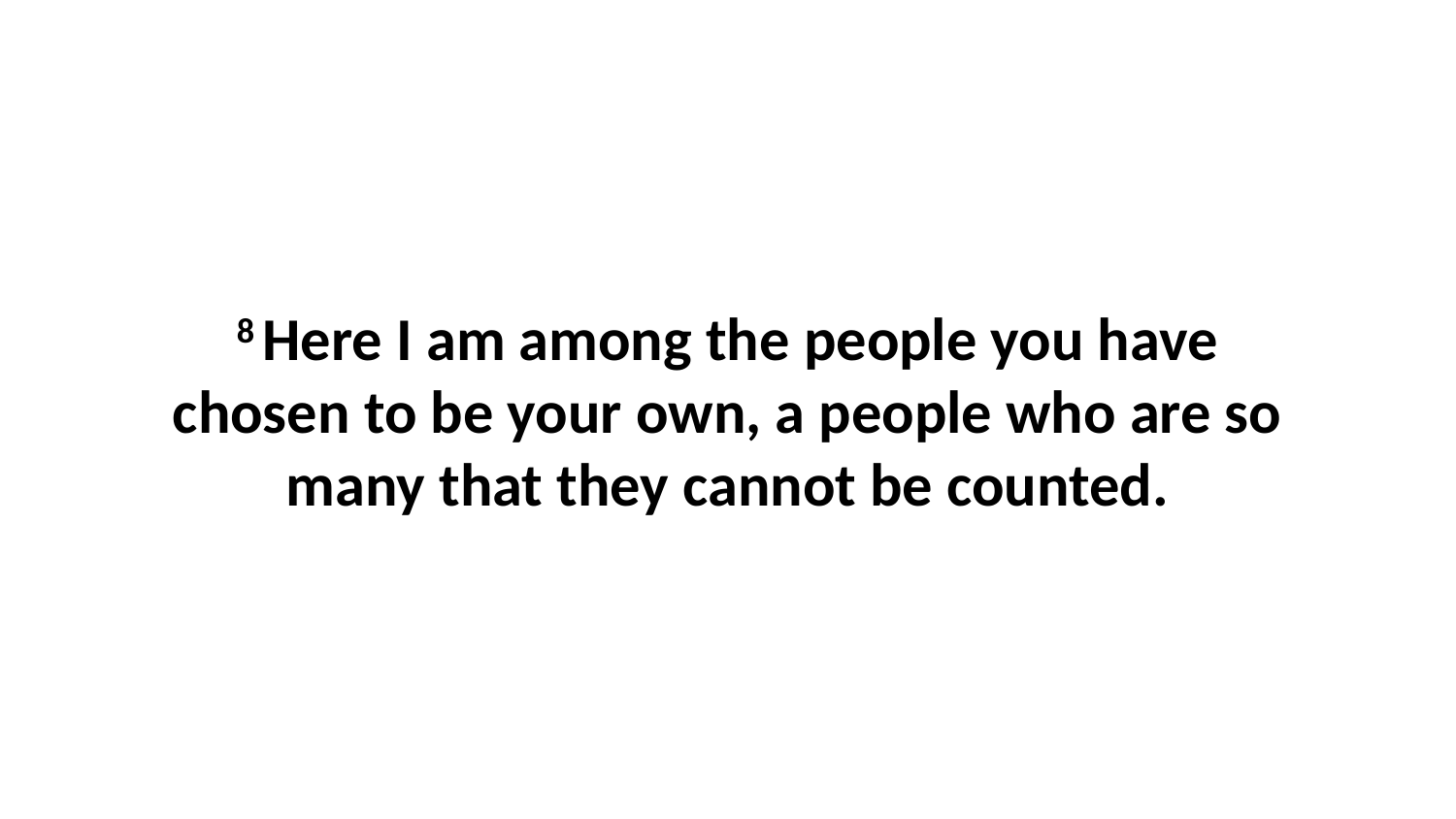

8 Here I am among the people you have chosen to be your own, a people who are so many that they cannot be counted.